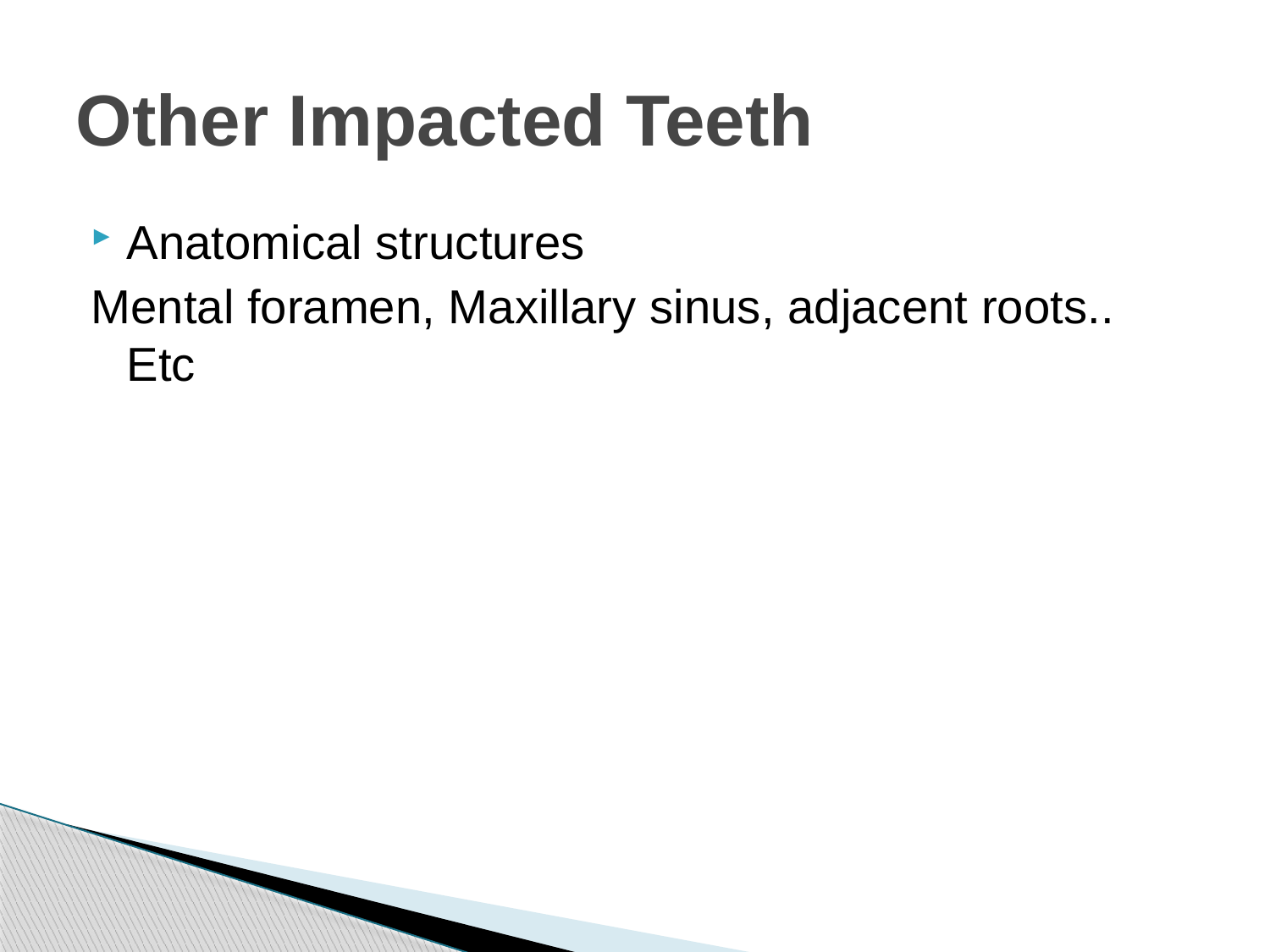

# Other Impacted Teeth
Anatomical structures
Mental foramen, Maxillary sinus, adjacent roots.. Etc